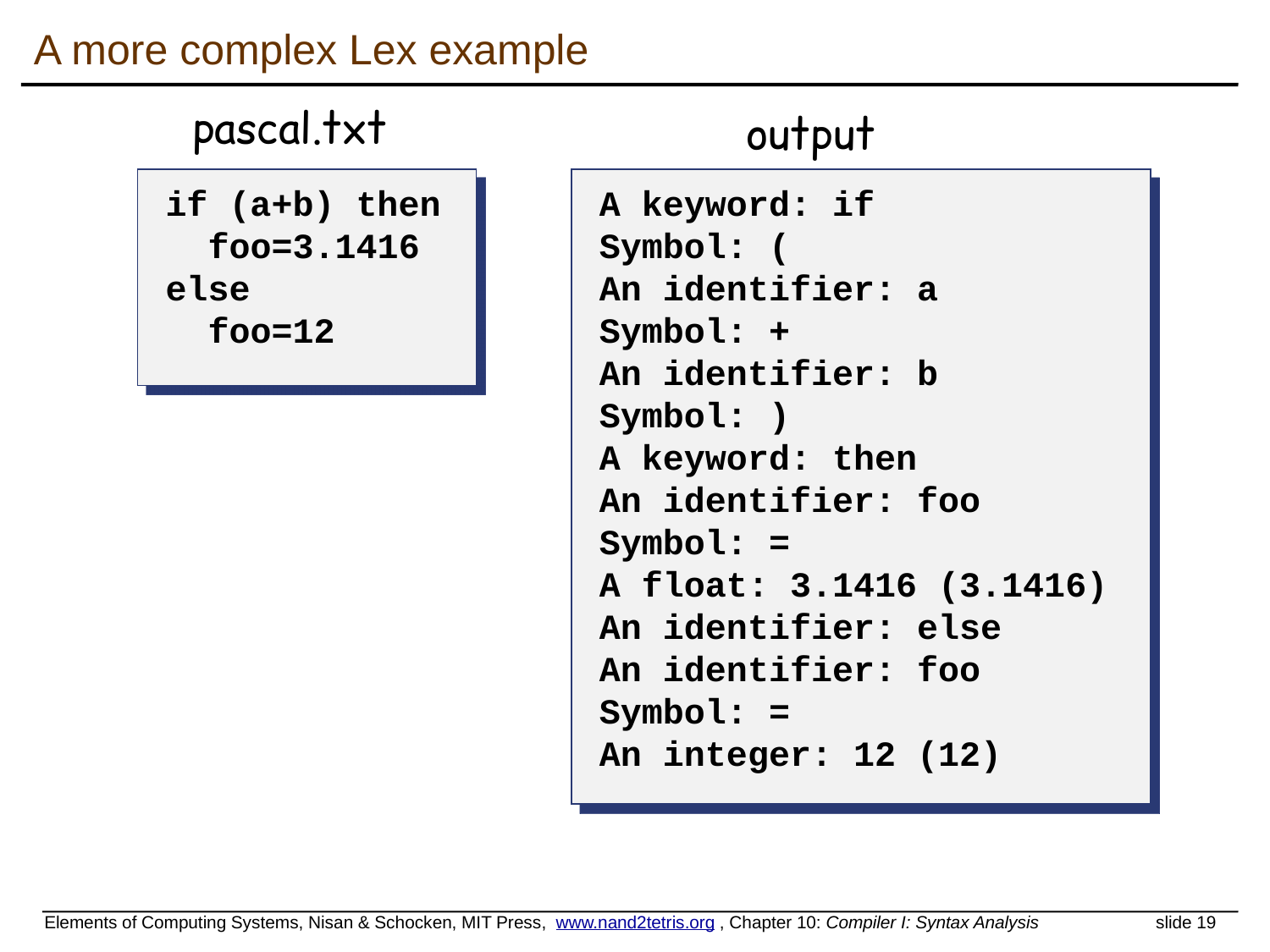

# A more complex Lex example
pascal.txt
if (a+b) then
  foo=3.1416
else
  foo=12
output
A keyword: if
Symbol: (
An identifier: a
Symbol: +
An identifier: b
Symbol: )
A keyword: then
An identifier: foo
Symbol: =
A float: 3.1416 (3.1416)
An identifier: else
An identifier: foo
Symbol: =
An integer: 12 (12)